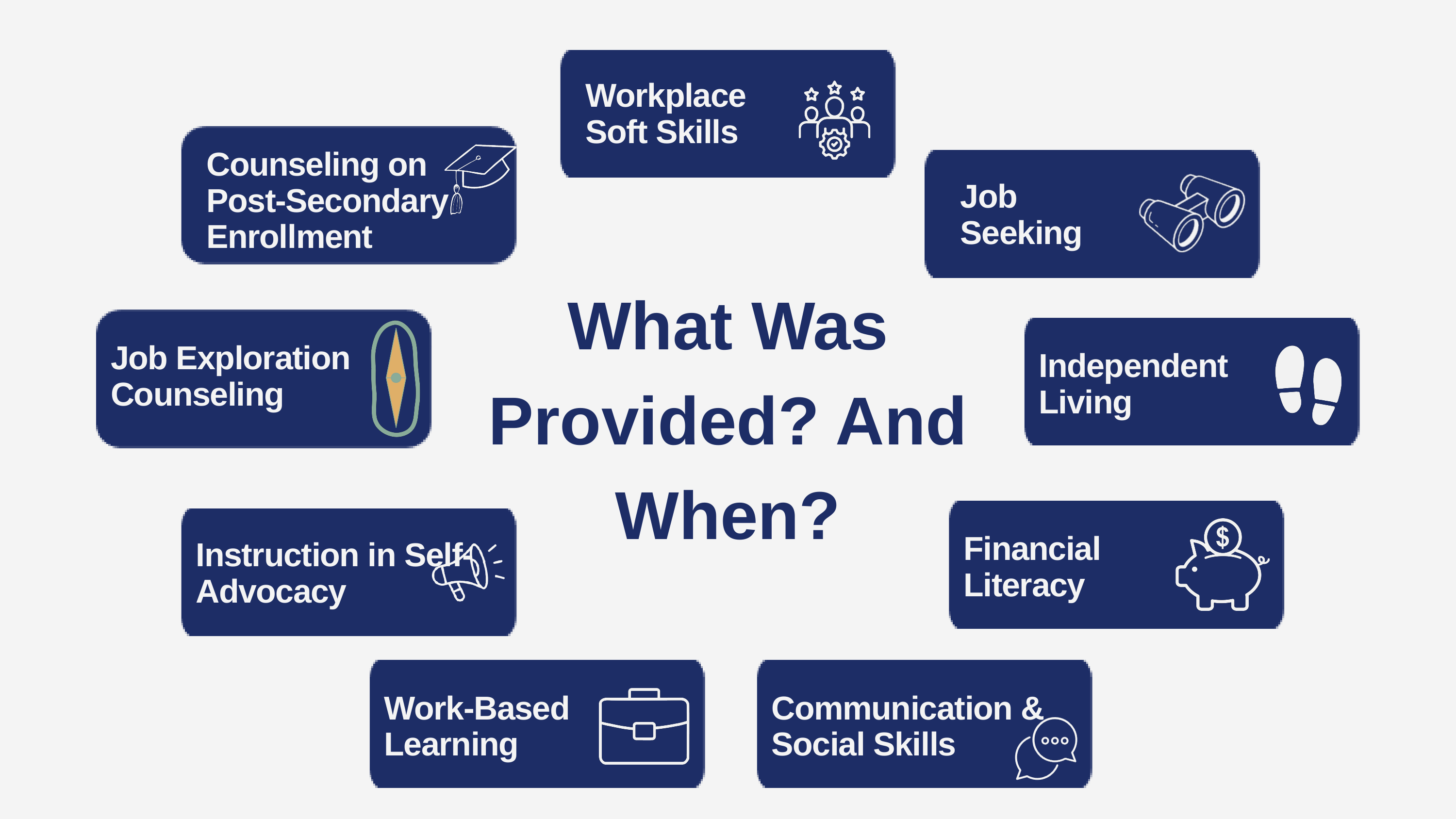

Workplace
Soft Skills

Counseling on
Post-Secondary Enrollment

Job
Seeking
Write your topic
or idea
What Was Provided? And When?

Job Exploration Counseling

Independent Living

Job Exploration Counseling
Write your topic
or idea
Write your topic
or idea

Financial
Literacy

Instruction in Self-Advocacy

Work-Based Learning

Communication & Social Skills